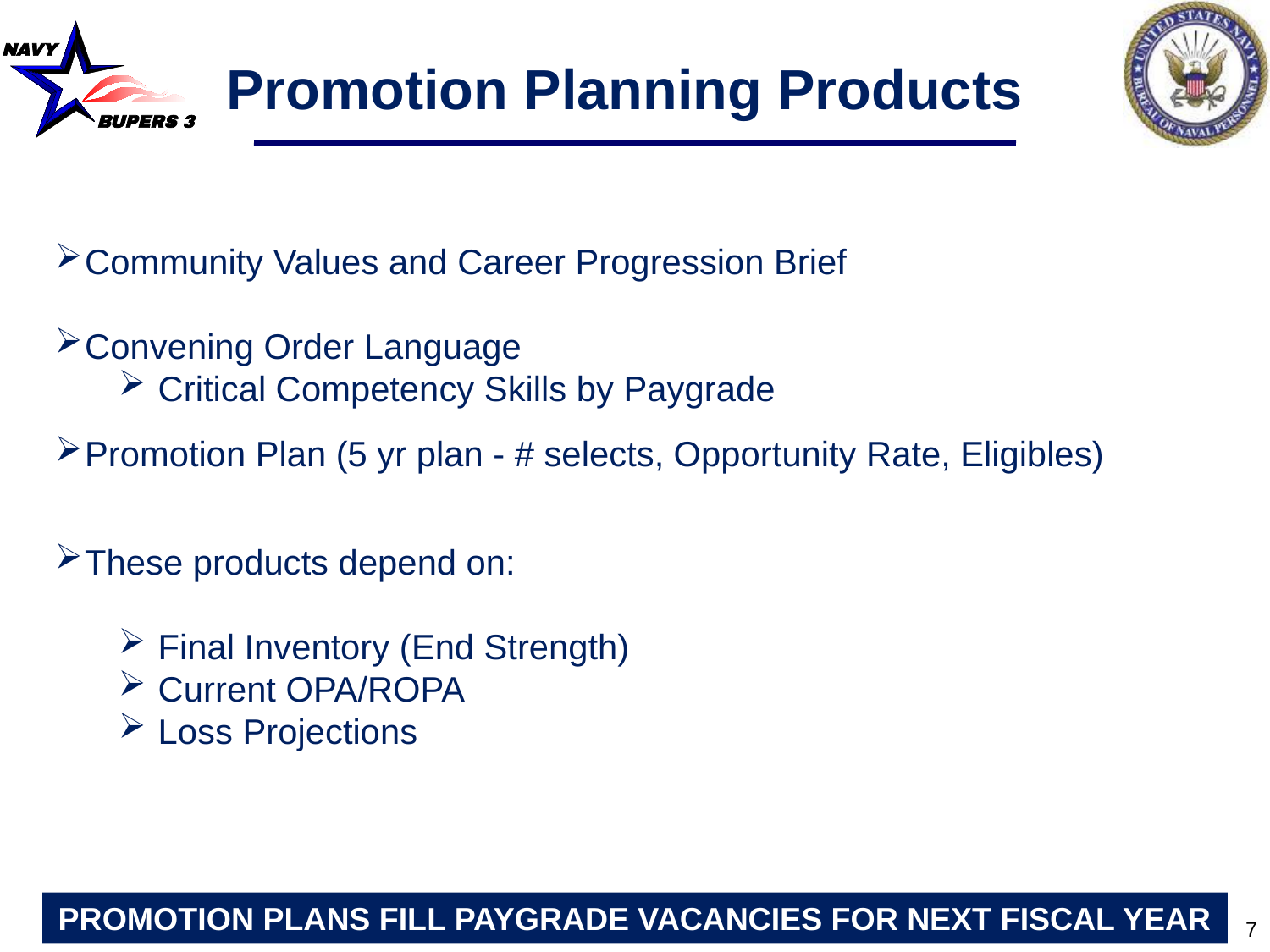

# Promotion Planning Products
Community Values and Career Progression Brief

Convening Order Language
Critical Competency Skills by Paygrade

Promotion Plan (5 yr plan - # selects, Opportunity Rate, Eligibles)

These products depend on:

Final Inventory (End Strength)
Current OPA/ROPA
Loss Projections
PROMOTION PLANS FILL PAYGRADE VACANCIES FOR NEXT FISCAL YEAR